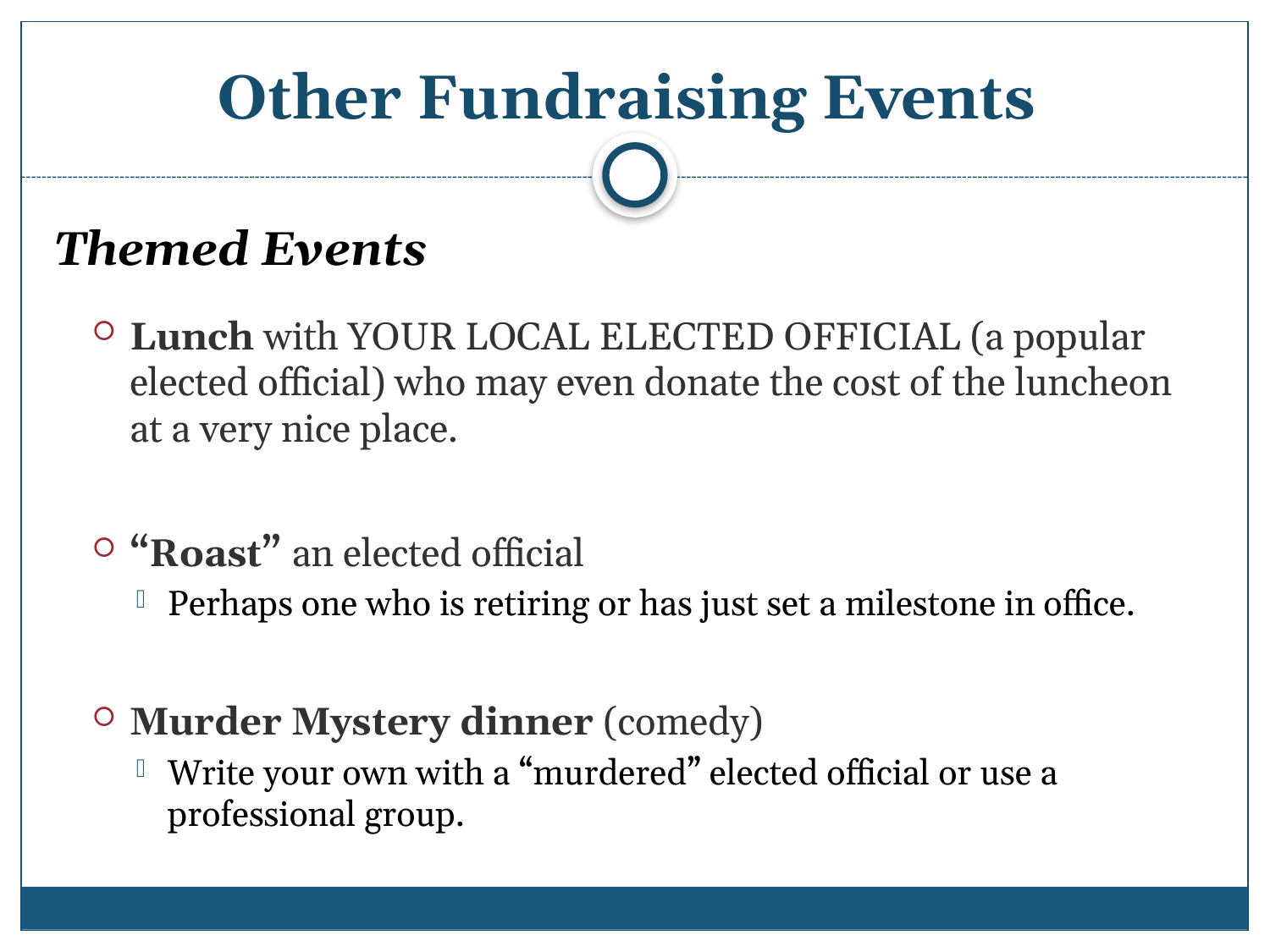

# Other Fundraising Events

Themed Events

Lunch with YOUR LOCAL ELECTED OFFICIAL (a popular elected official) who may even donate the cost of the luncheon at a very nice place.

“Roast” an elected official
Perhaps one who is retiring or has just set a milestone in office.

Murder Mystery dinner (comedy)
Write your own with a “murdered” elected official or use a professional group.